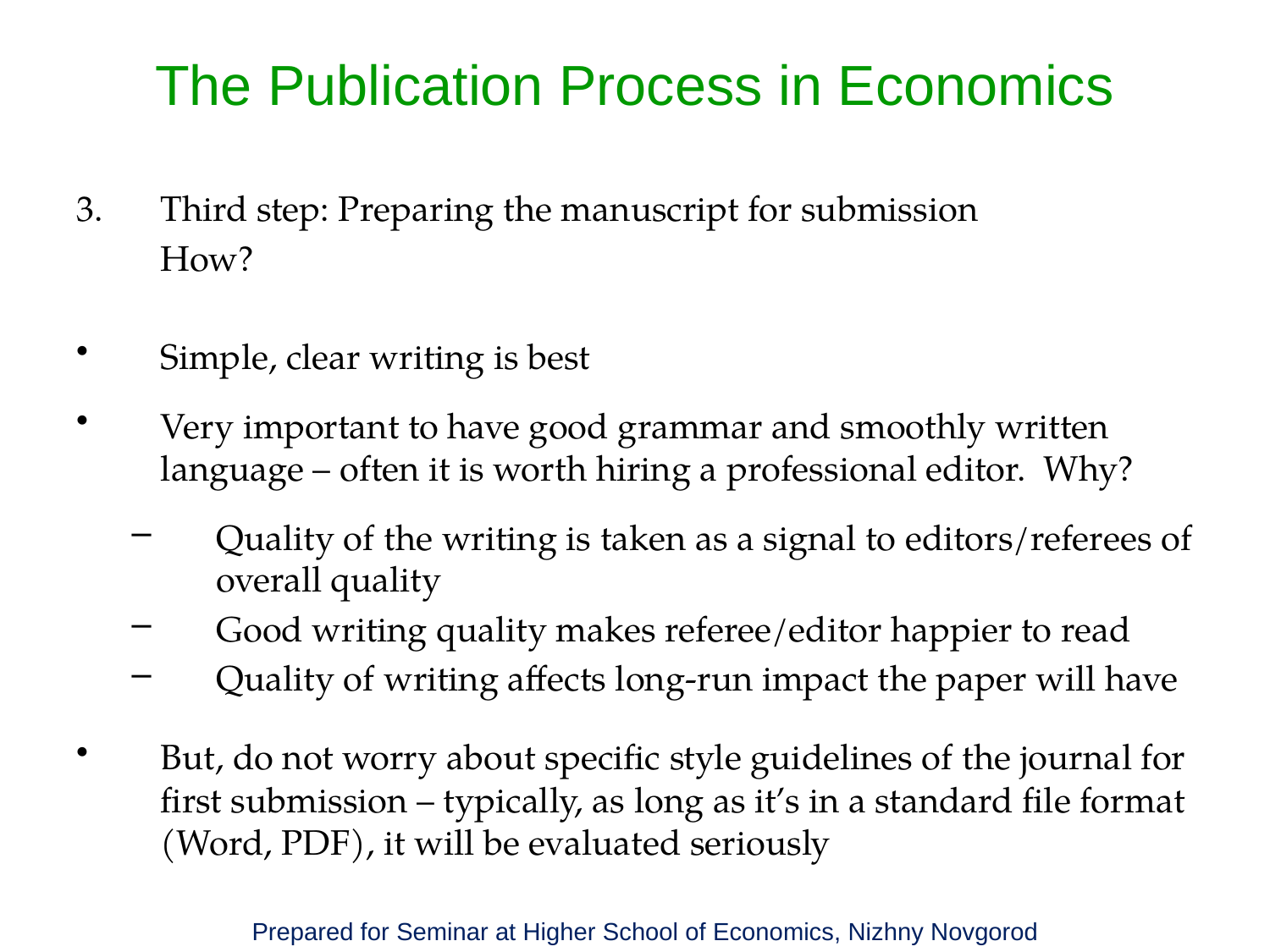

# The Publication Process in Economics
3.	Third step: Preparing the manuscript for submission
	How?

Simple, clear writing is best

Very important to have good grammar and smoothly written language – often it is worth hiring a professional editor.  Why?

Quality of the writing is taken as a signal to editors/referees of overall quality
Good writing quality makes referee/editor happier to read
Quality of writing affects long-run impact the paper will have

But, do not worry about specific style guidelines of the journal for first submission – typically, as long as it’s in a standard file format (Word, PDF), it will be evaluated seriously
Prepared for Seminar at Higher School of Economics, Nizhny Novgorod